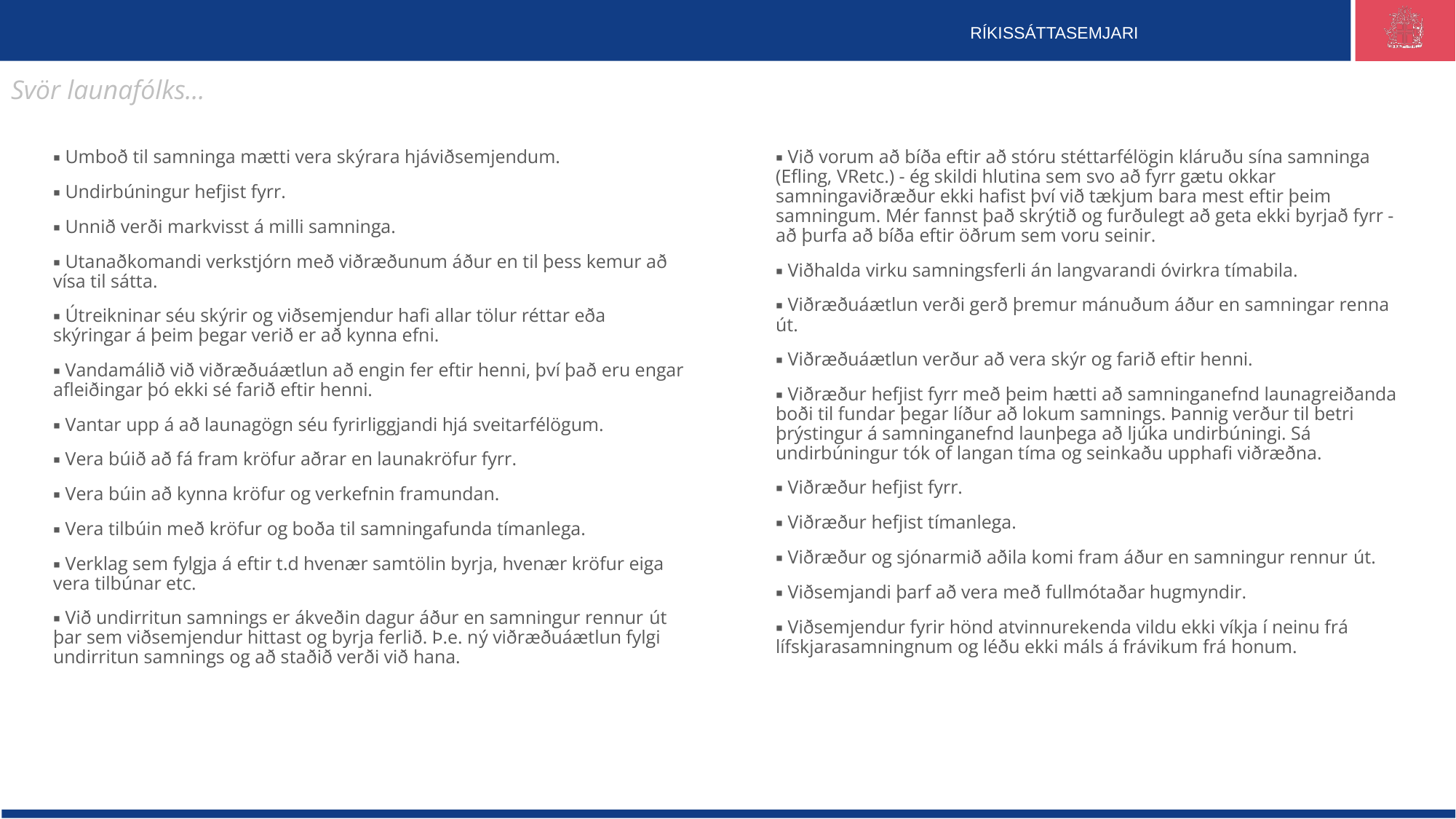

Svör launafólks...
▪ Umboð til samninga mætti vera skýrara hjáviðsemjendum.
▪ Undirbúningur hefjist fyrr.
▪ Unnið verði markvisst á milli samninga.
▪ Utanaðkomandi verkstjórn með viðræðunum áður en til þess kemur að vísa til sátta.
▪ Útreikninar séu skýrir og viðsemjendur hafi allar tölur réttar eða skýringar á þeim þegar verið er að kynna efni.
▪ Vandamálið við viðræðuáætlun að engin fer eftir henni, því það eru engar afleiðingar þó ekki sé farið eftir henni.
▪ Vantar upp á að launagögn séu fyrirliggjandi hjá sveitarfélögum.
▪ Vera búið að fá fram kröfur aðrar en launakröfur fyrr.
▪ Vera búin að kynna kröfur og verkefnin framundan.
▪ Vera tilbúin með kröfur og boða til samningafunda tímanlega.
▪ Verklag sem fylgja á eftir t.d hvenær samtölin byrja, hvenær kröfur eiga vera tilbúnar etc.
▪ Við undirritun samnings er ákveðin dagur áður en samningur rennur út þar sem viðsemjendur hittast og byrja ferlið. Þ.e. ný viðræðuáætlun fylgi undirritun samnings og að staðið verði við hana.
▪ Við vorum að bíða eftir að stóru stéttarfélögin kláruðu sína samninga (Efling, VRetc.) - ég skildi hlutina sem svo að fyrr gætu okkar samningaviðræður ekki hafist því við tækjum bara mest eftir þeim samningum. Mér fannst það skrýtið og furðulegt að geta ekki byrjað fyrr - að þurfa að bíða eftir öðrum sem voru seinir.
▪ Viðhalda virku samningsferli án langvarandi óvirkra tímabila.
▪ Viðræðuáætlun verði gerð þremur mánuðum áður en samningar renna út.
▪ Viðræðuáætlun verður að vera skýr og farið eftir henni.
▪ Viðræður hefjist fyrr með þeim hætti að samninganefnd launagreiðanda boði til fundar þegar líður að lokum samnings. Þannig verður til betri þrýstingur á samninganefnd launþega að ljúka undirbúningi. Sá undirbúningur tók of langan tíma og seinkaðu upphafi viðræðna.
▪ Viðræður hefjist fyrr.
▪ Viðræður hefjist tímanlega.
▪ Viðræður og sjónarmið aðila komi fram áður en samningur rennur út.
▪ Viðsemjandi þarf að vera með fullmótaðar hugmyndir.
▪ Viðsemjendur fyrir hönd atvinnurekenda vildu ekki víkja í neinu frá lífskjarasamningnum og léðu ekki máls á frávikum frá honum.